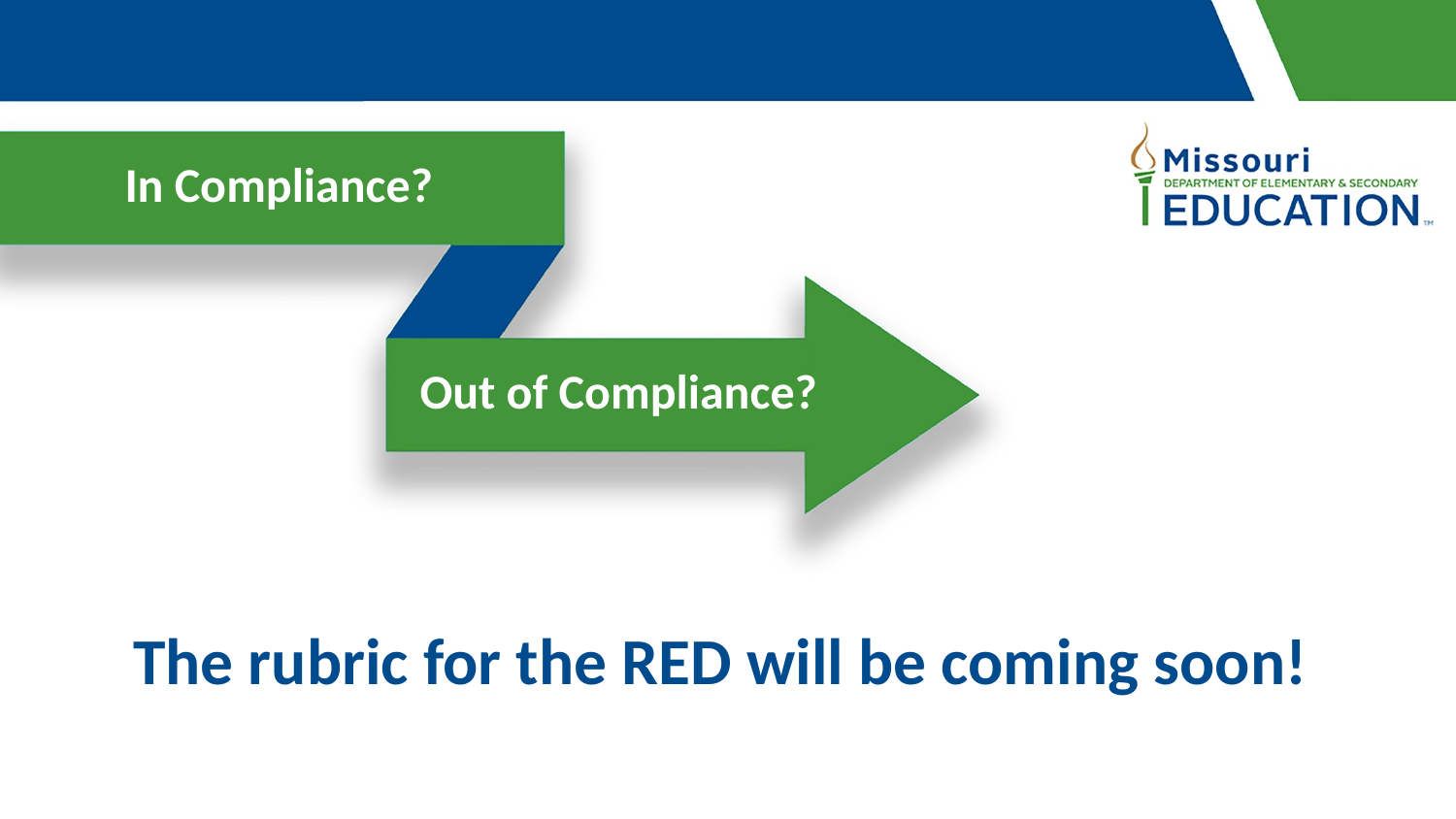

In Compliance?
Out of Compliance?
The rubric for the RED will be coming soon!